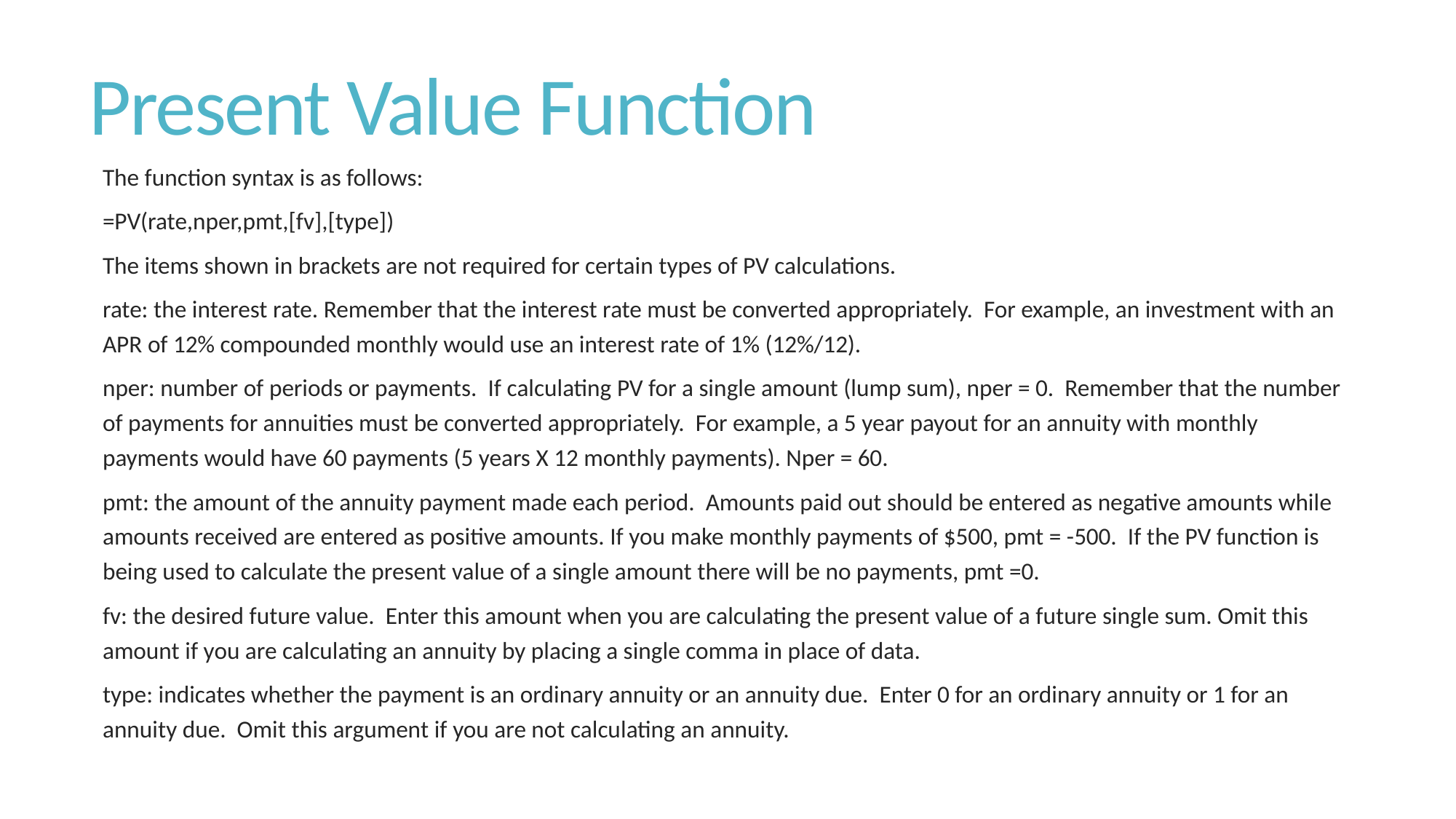

# Present Value Function
The function syntax is as follows:
=PV(rate,nper,pmt,[fv],[type])
The items shown in brackets are not required for certain types of PV calculations.
rate: the interest rate. Remember that the interest rate must be converted appropriately.  For example, an investment with an APR of 12% compounded monthly would use an interest rate of 1% (12%/12).
nper: number of periods or payments.  If calculating PV for a single amount (lump sum), nper = 0.  Remember that the number of payments for annuities must be converted appropriately.  For example, a 5 year payout for an annuity with monthly payments would have 60 payments (5 years X 12 monthly payments). Nper = 60.
pmt: the amount of the annuity payment made each period.  Amounts paid out should be entered as negative amounts while amounts received are entered as positive amounts. If you make monthly payments of $500, pmt = -500.  If the PV function is being used to calculate the present value of a single amount there will be no payments, pmt =0.
fv: the desired future value.  Enter this amount when you are calculating the present value of a future single sum. Omit this amount if you are calculating an annuity by placing a single comma in place of data.
type: indicates whether the payment is an ordinary annuity or an annuity due.  Enter 0 for an ordinary annuity or 1 for an annuity due.  Omit this argument if you are not calculating an annuity.